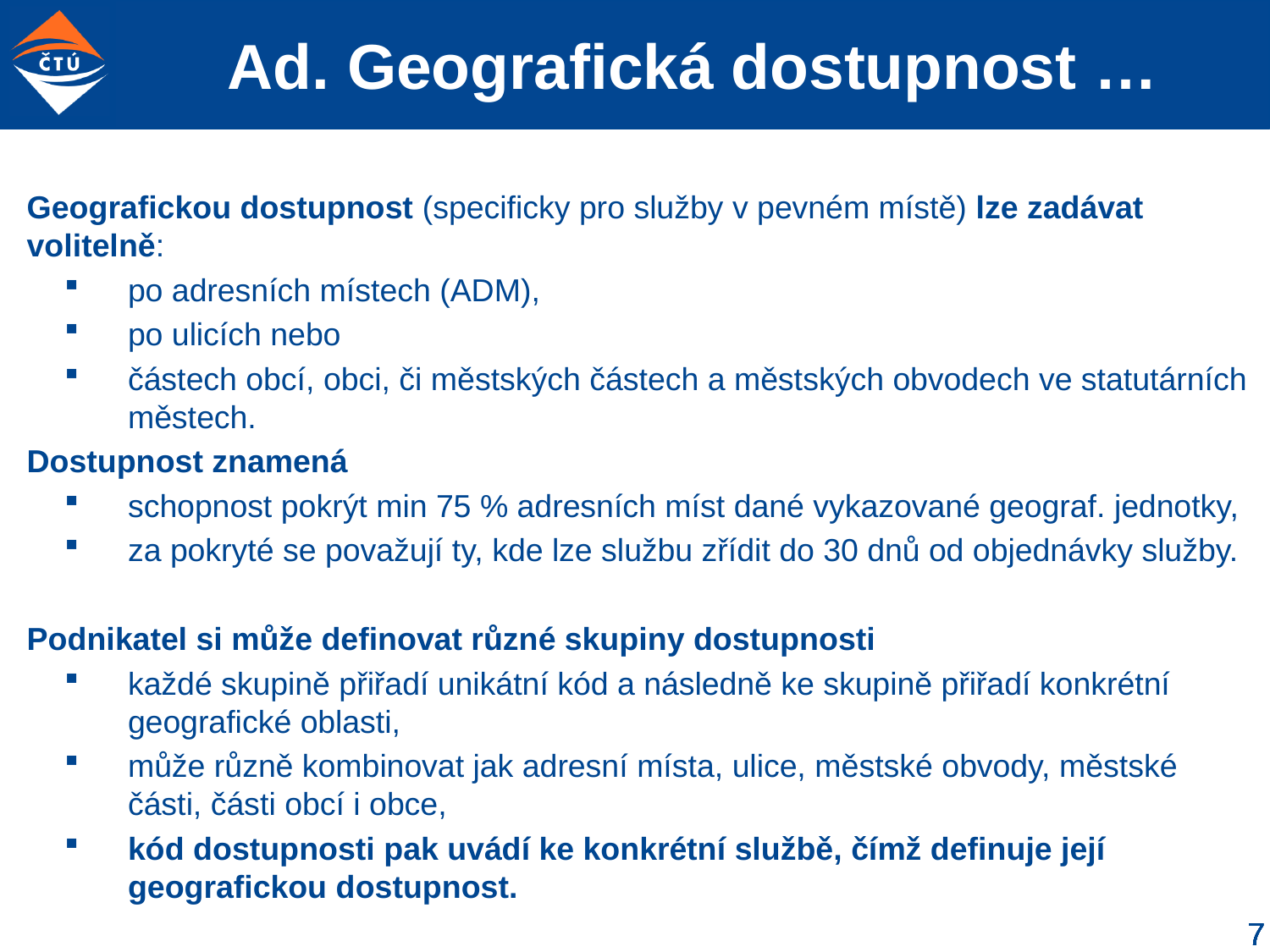

# Ad. Geografická dostupnost …

Geografickou dostupnost (specificky pro služby v pevném místě) lze zadávat volitelně:
po adresních místech (ADM),
po ulicích nebo
částech obcí, obci, či městských částech a městských obvodech ve statutárních městech.
Dostupnost znamená
schopnost pokrýt min 75 % adresních míst dané vykazované geograf. jednotky,
za pokryté se považují ty, kde lze službu zřídit do 30 dnů od objednávky služby.

Podnikatel si může definovat různé skupiny dostupnosti
každé skupině přiřadí unikátní kód a následně ke skupině přiřadí konkrétní geografické oblasti,
může různě kombinovat jak adresní místa, ulice, městské obvody, městské části, části obcí i obce,
kód dostupnosti pak uvádí ke konkrétní službě, čímž definuje její geografickou dostupnost.